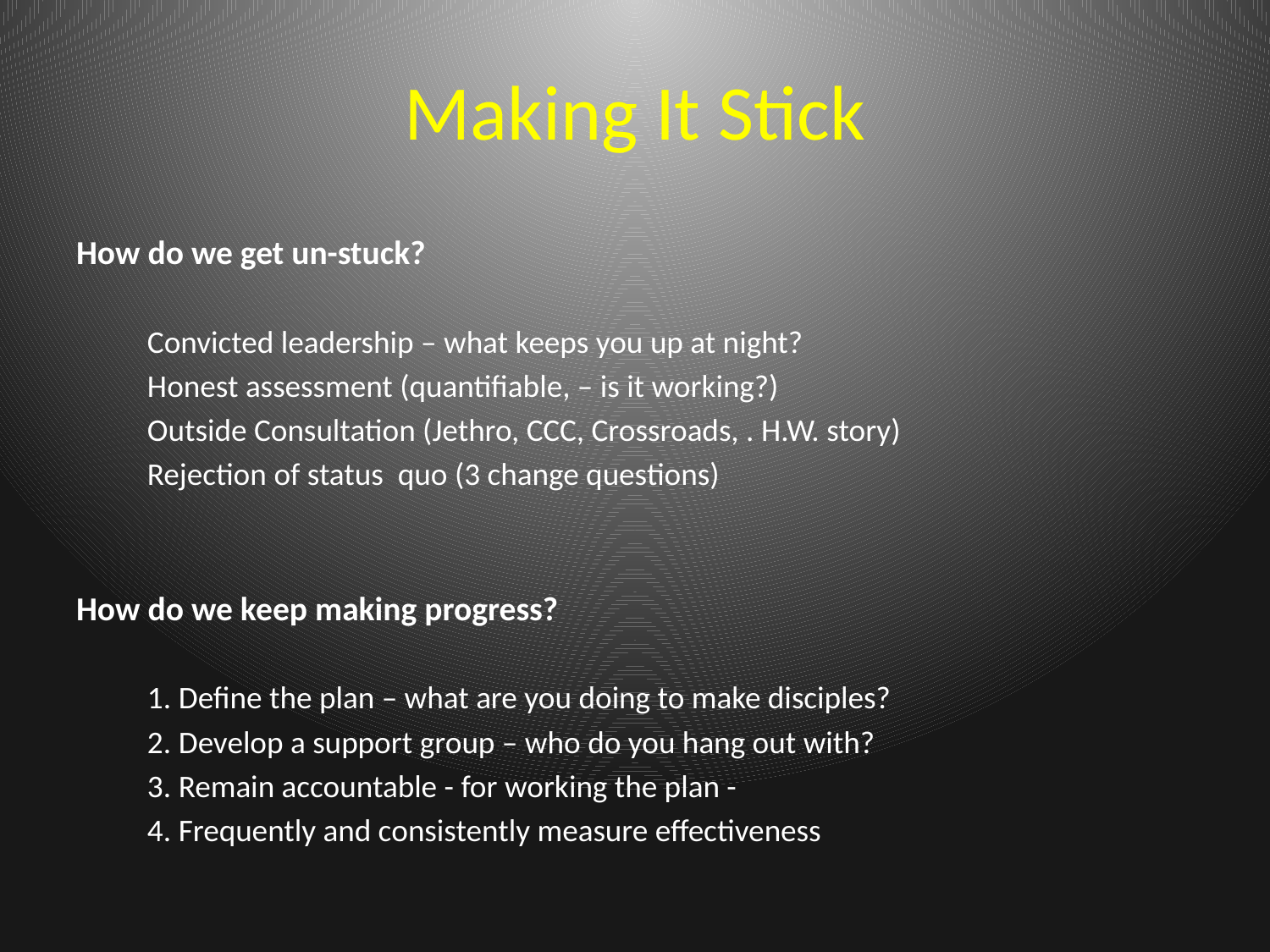

# Making It Stick

How do we get un-stuck?

	Convicted leadership – what keeps you up at night?
	Honest assessment (quantifiable, – is it working?)
	Outside Consultation (Jethro, CCC, Crossroads, . H.W. story)
	Rejection of status  quo (3 change questions)

How do we keep making progress?

	1. Define the plan – what are you doing to make disciples?
	2. Develop a support group – who do you hang out with?
	3. Remain accountable - for working the plan -
	4. Frequently and consistently measure effectiveness